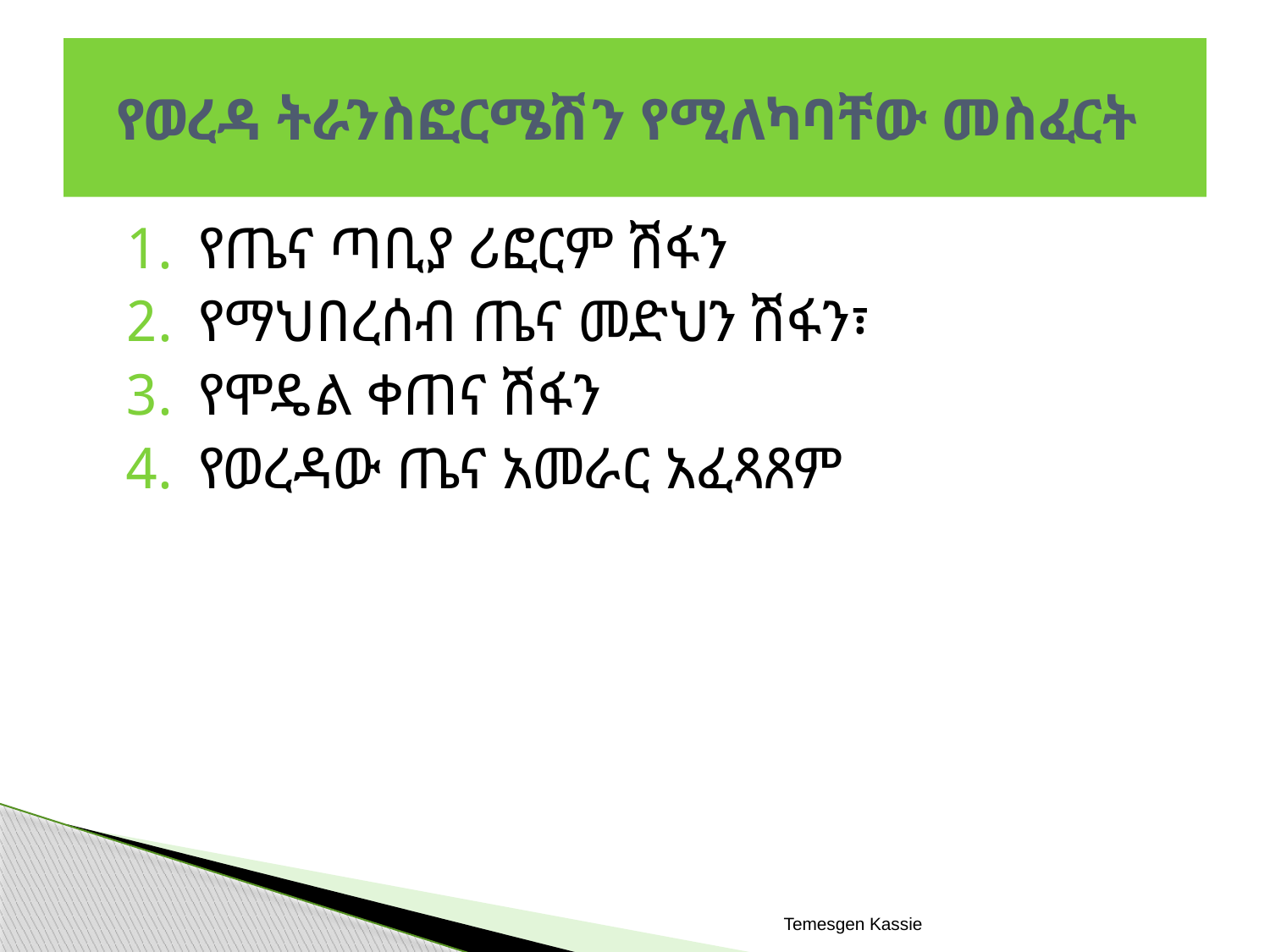

# የወረዳ ትራንስፎርሜሽን የሚለካባቸው መስፈርት
የጤና ጣቢያ ሪፎርም ሽፋን
የማህበረሰብ ጤና መድህን ሽፋን፣
የሞዴል ቀጠና ሽፋን
የወረዳው ጤና አመራር አፈጻጸም

Temesgen Kassie